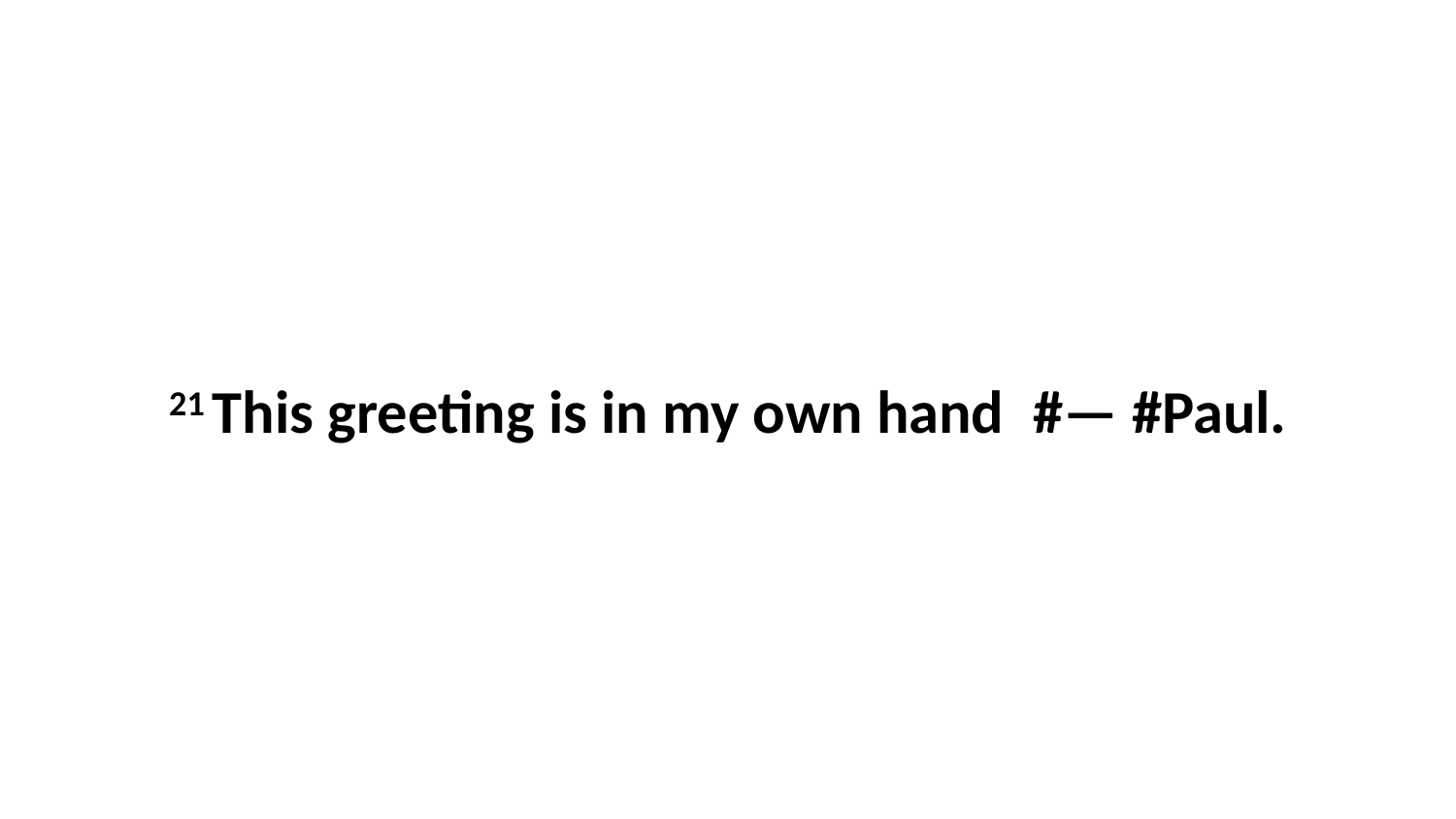

21 This greeting is in my own hand  #— #Paul.